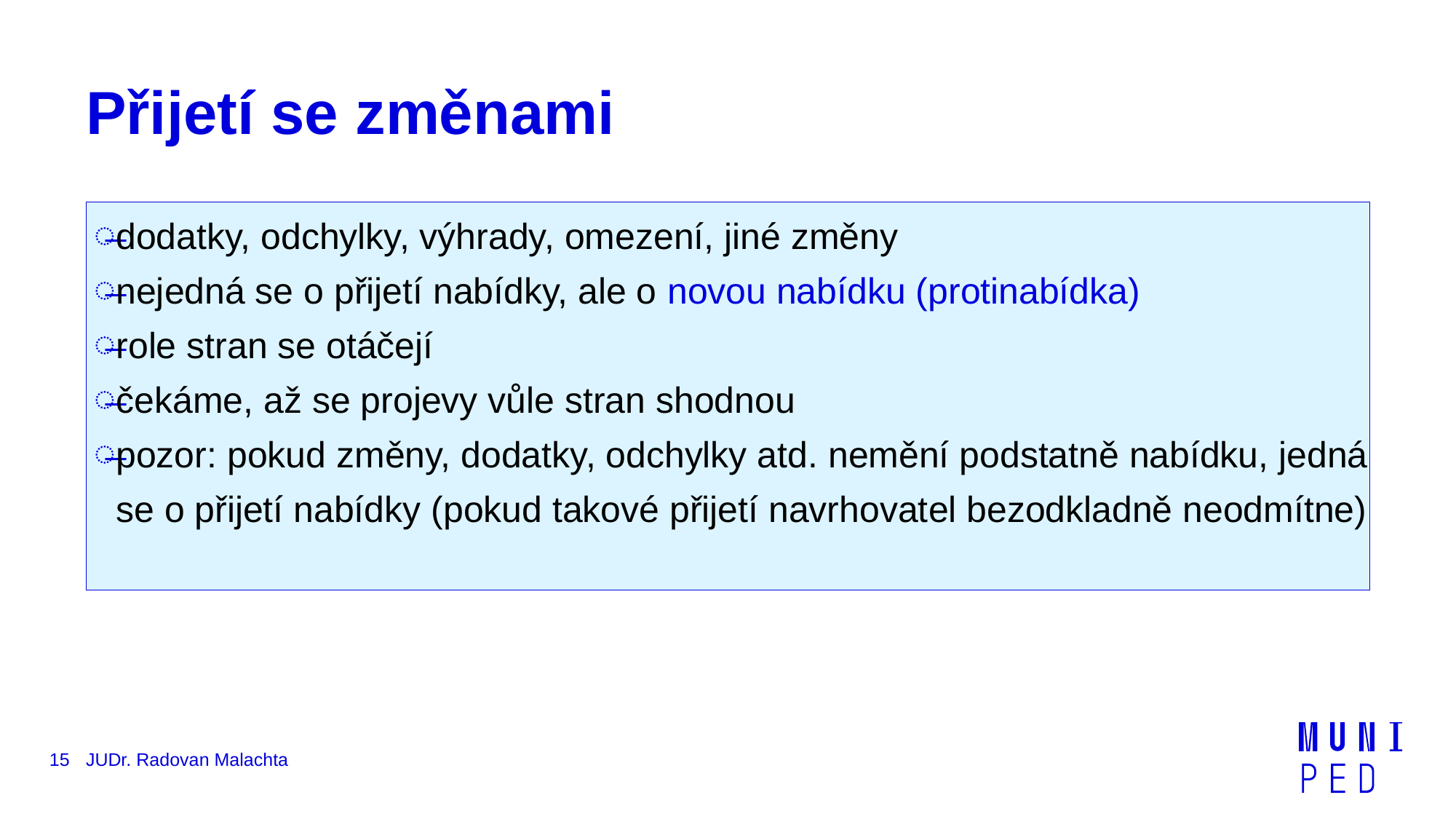

# Přijetí se změnami
dodatky, odchylky, výhrady, omezení, jiné změny
nejedná se o přijetí nabídky, ale o novou nabídku (protinabídka)
role stran se otáčejí
čekáme, až se projevy vůle stran shodnou
pozor: pokud změny, dodatky, odchylky atd. nemění podstatně nabídku, jedná se o přijetí nabídky (pokud takové přijetí navrhovatel bezodkladně neodmítne)
15
JUDr. Radovan Malachta